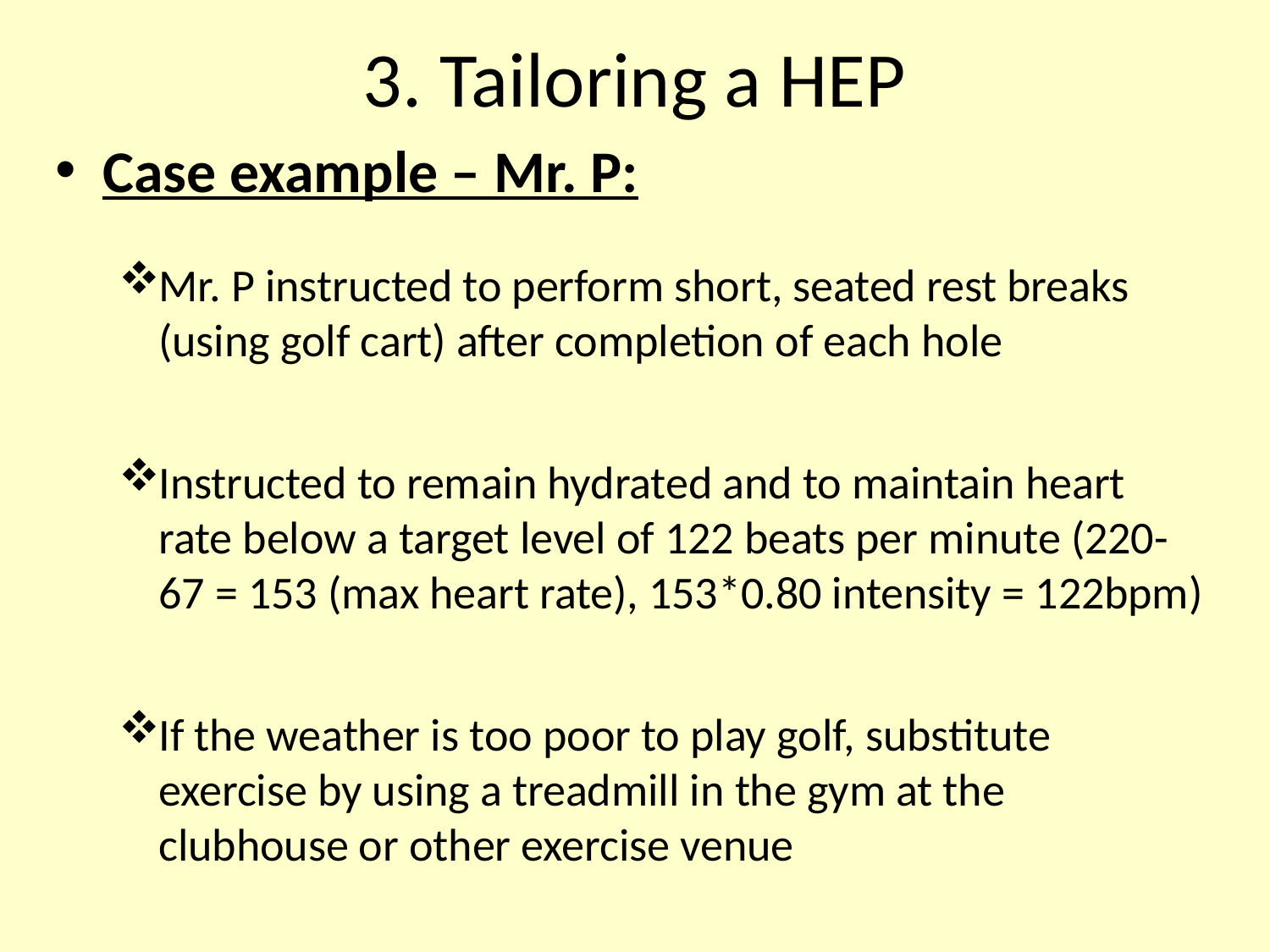

# 3. Tailoring a HEP
Case example – Mr. P:

Mr. P instructed to perform short, seated rest breaks (using golf cart) after completion of each hole

Instructed to remain hydrated and to maintain heart rate below a target level of 122 beats per minute (220-67 = 153 (max heart rate), 153*0.80 intensity = 122bpm)

If the weather is too poor to play golf, substitute exercise by using a treadmill in the gym at the clubhouse or other exercise venue